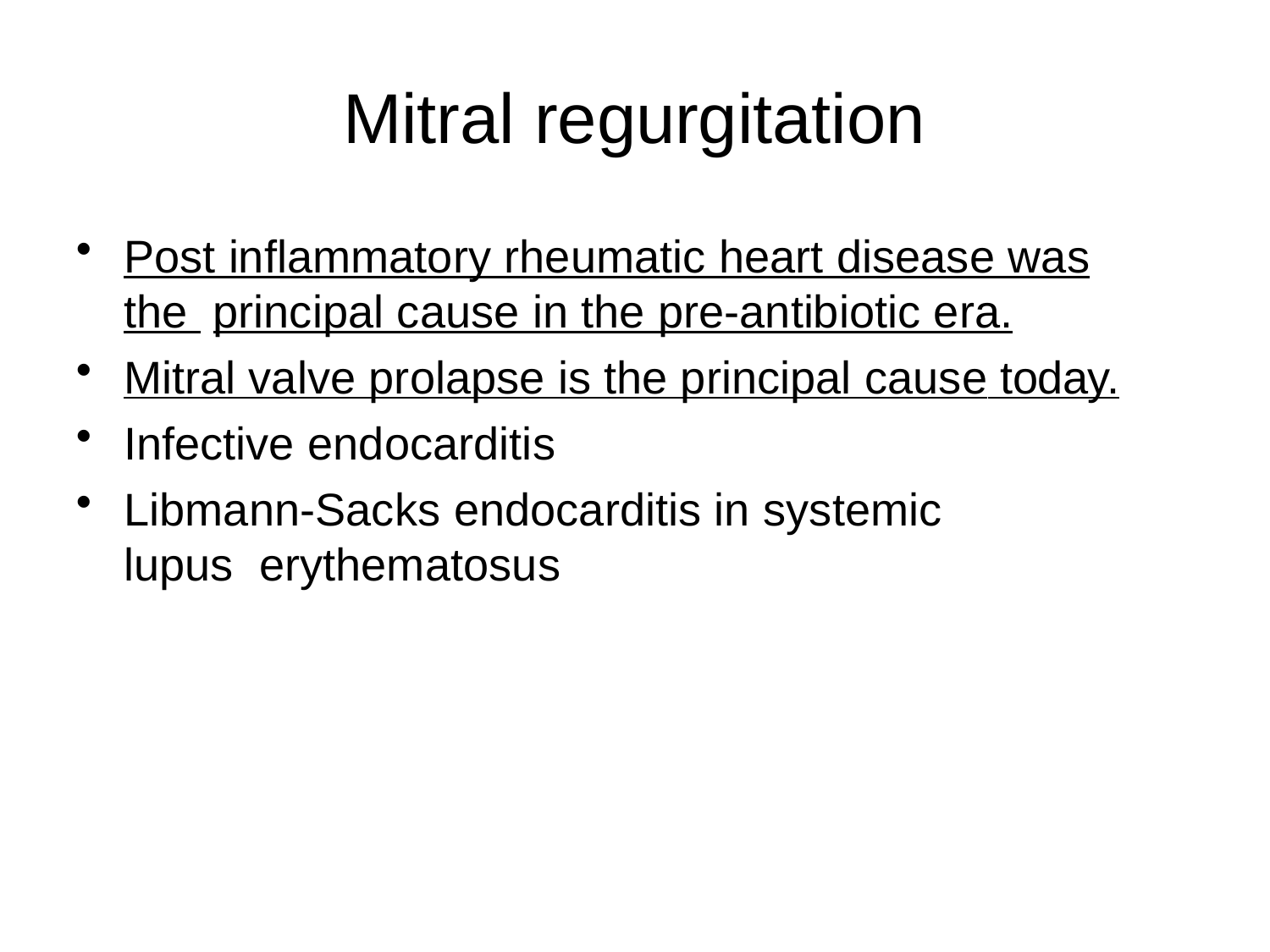

# Mitral regurgitation
Post inflammatory rheumatic heart disease was the  principal cause in the pre-antibiotic era.
Mitral valve prolapse is the principal cause today.
Infective endocarditis
Libmann-Sacks endocarditis in systemic lupus  erythematosus